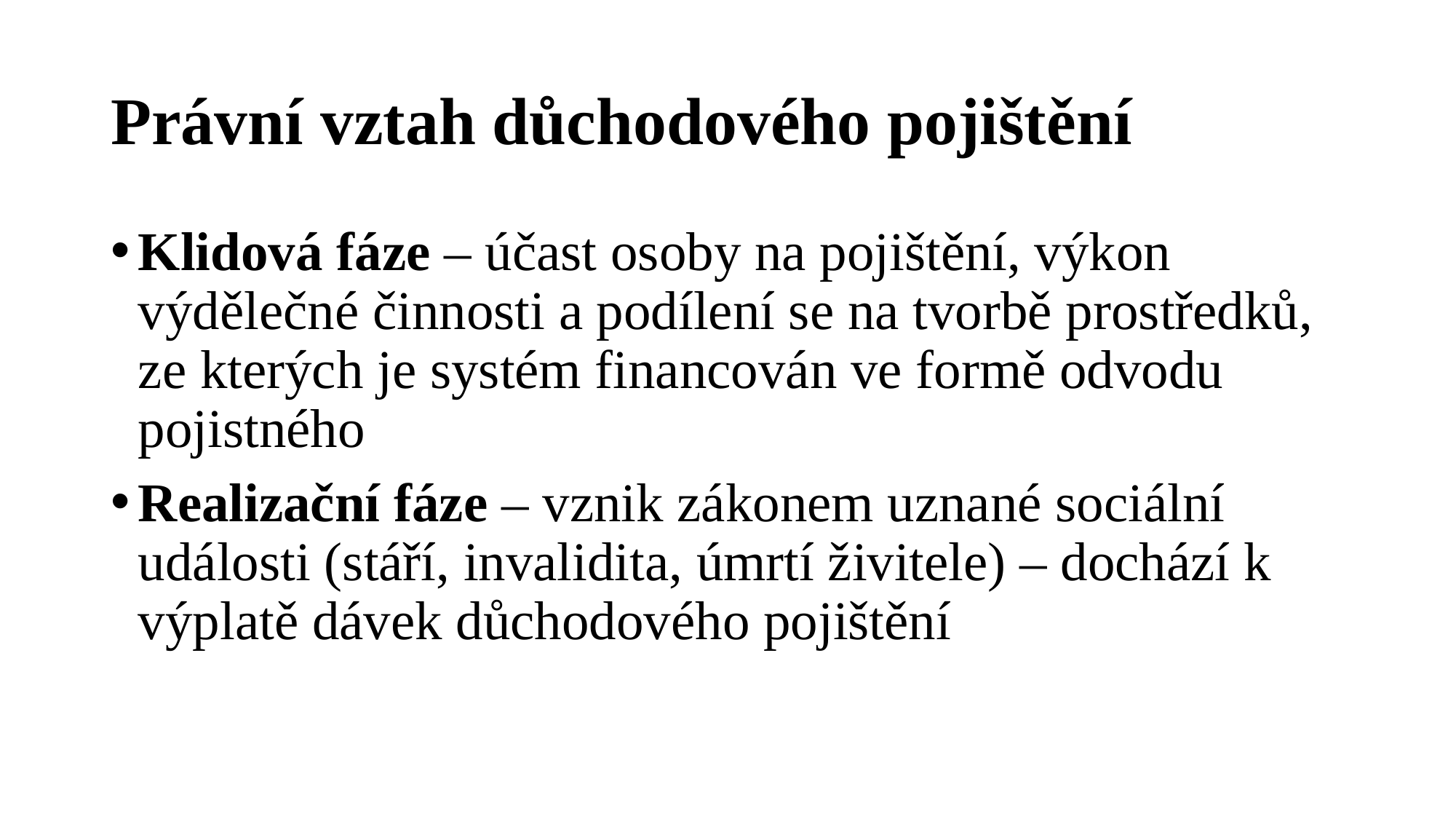

# Právní vztah důchodového pojištění
Klidová fáze – účast osoby na pojištění, výkon výdělečné činnosti a podílení se na tvorbě prostředků, ze kterých je systém financován ve formě odvodu pojistného
Realizační fáze – vznik zákonem uznané sociální události (stáří, invalidita, úmrtí živitele) – dochází k výplatě dávek důchodového pojištění